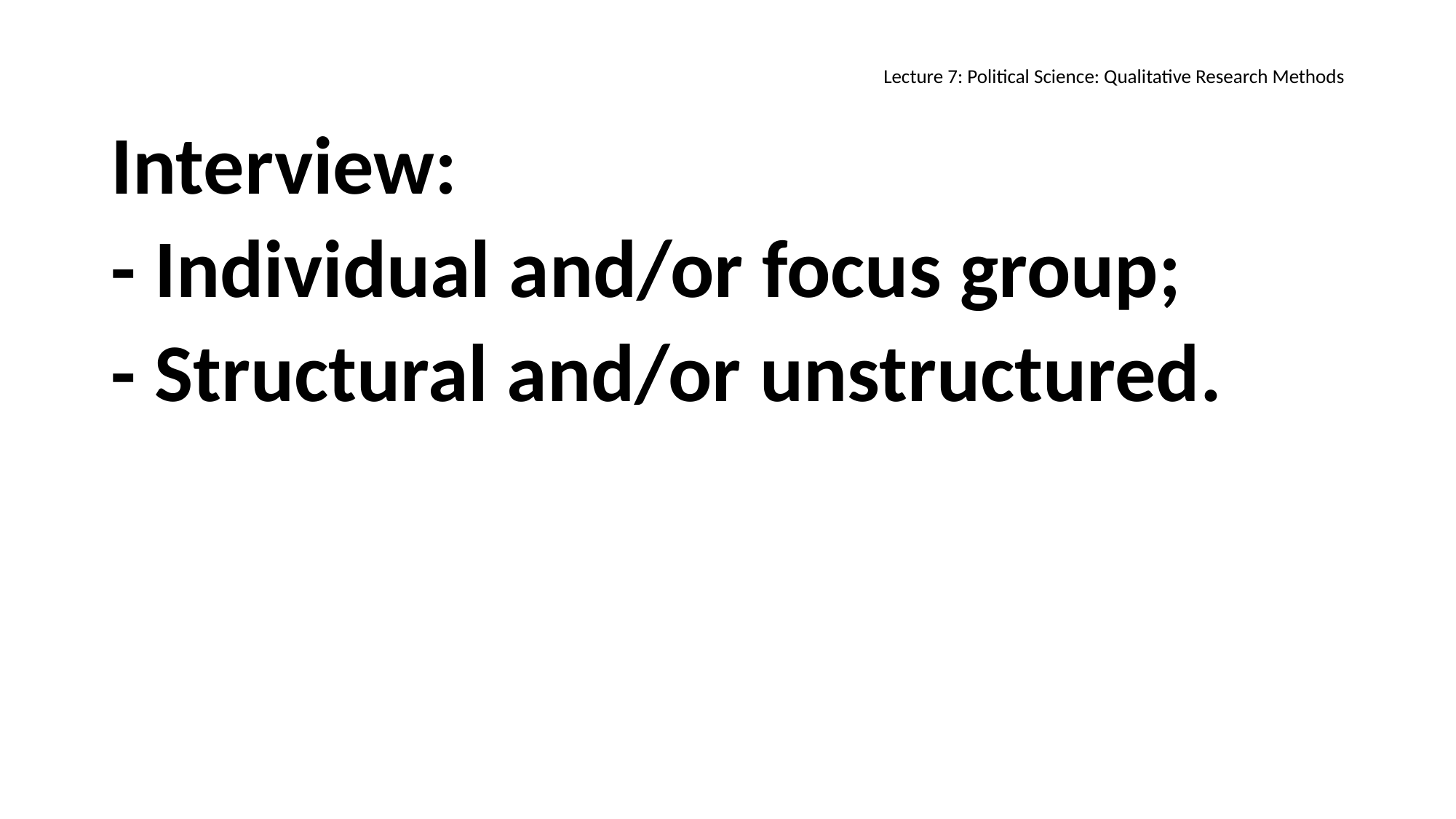

# Lecture 7: Political Science: Qualitative Research Methods
Interview:
- Individual and/or focus group;
- Structural and/or unstructured.